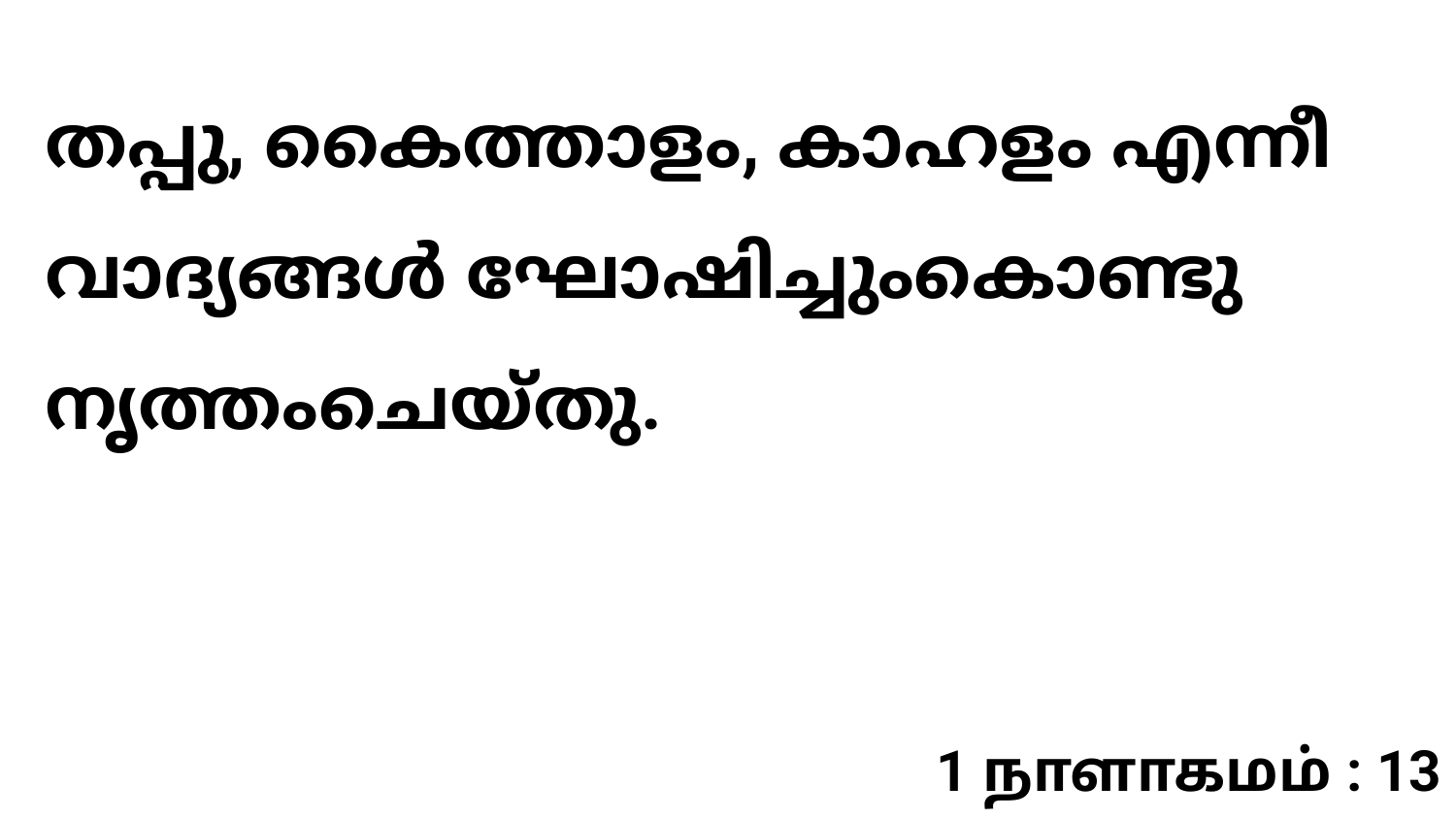

തപ്പു, കൈത്താളം, കാഹളം എന്നീ വാദ്യങ്ങൾ ഘോഷിച്ചുംകൊണ്ടു നൃത്തംചെയ്തു.
1 நாளாகமம் : 13